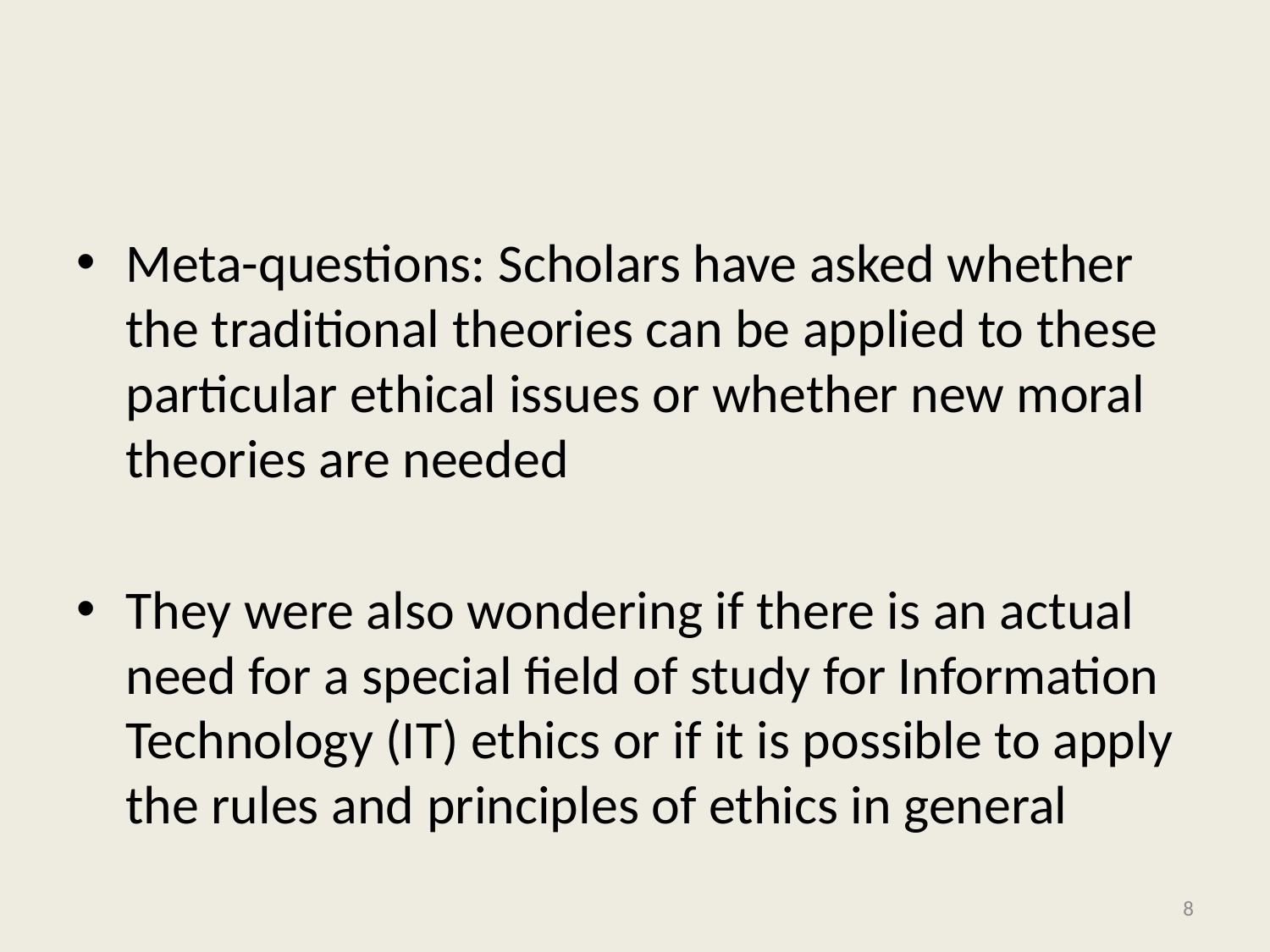

#
Meta-questions: Scholars have asked whether the traditional theories can be applied to these  particular ethical issues or whether new moral theories are needed

They were also wondering if there is an actual need for a special field of study for Information Technology (IT) ethics or if it is possible to apply the rules and principles of ethics in general
8